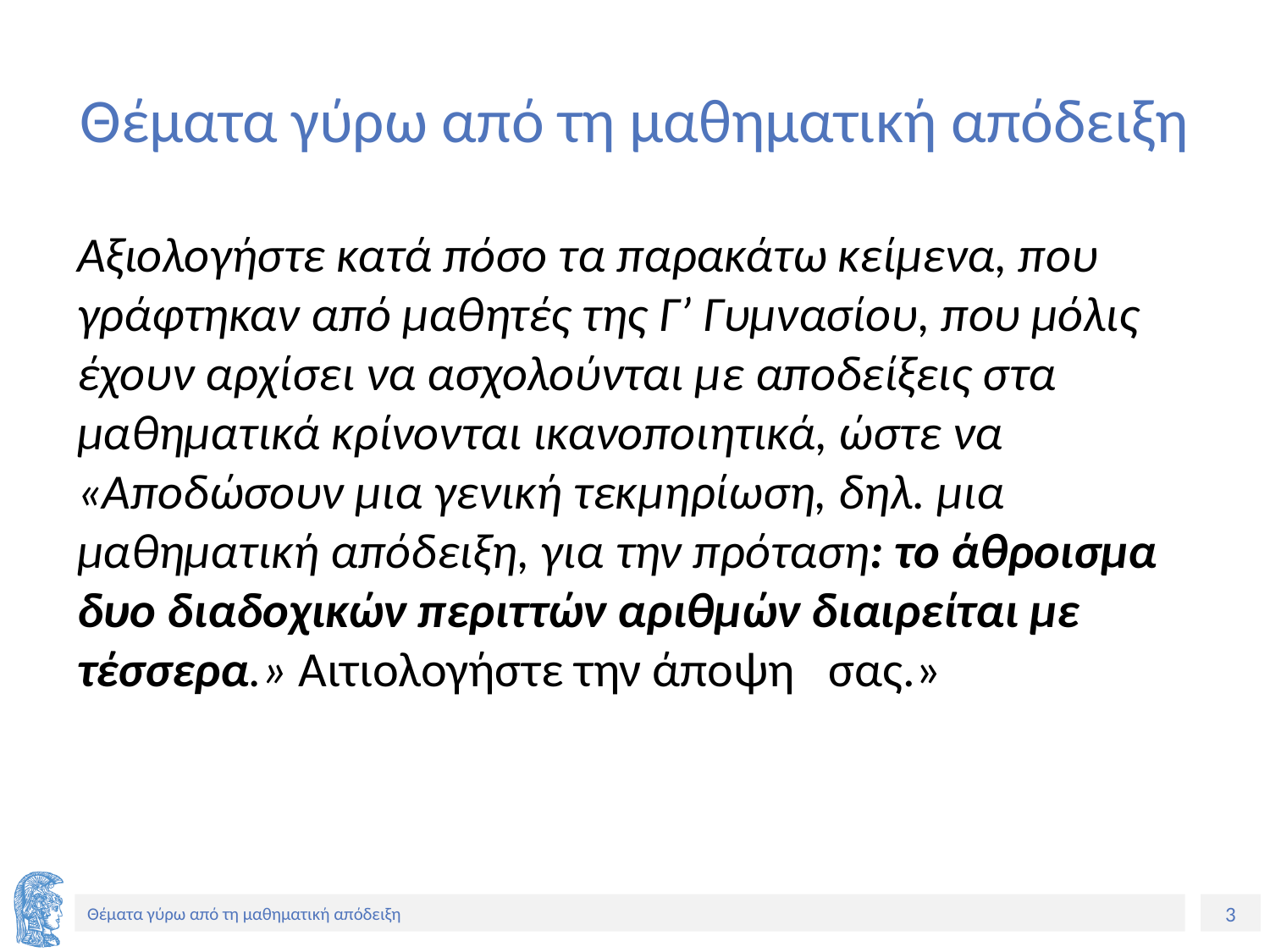

# Θέματα γύρω από τη μαθηματική απόδειξη
Αξιολογήστε κατά πόσο τα παρακάτω κείμενα, που γράφτηκαν από μαθητές της Γ’ Γυμνασίου, που μόλις έχουν αρχίσει να ασχολούνται με αποδείξεις στα μαθηματικά κρίνονται ικανοποιητικά, ώστε να «Αποδώσουν μια γενική τεκμηρίωση, δηλ. μια μαθηματική απόδειξη, για την πρόταση: το άθροισμα δυο διαδοχικών περιττών αριθμών διαιρείται με τέσσερα.» Αιτιολογήστε την άποψη   σας.»